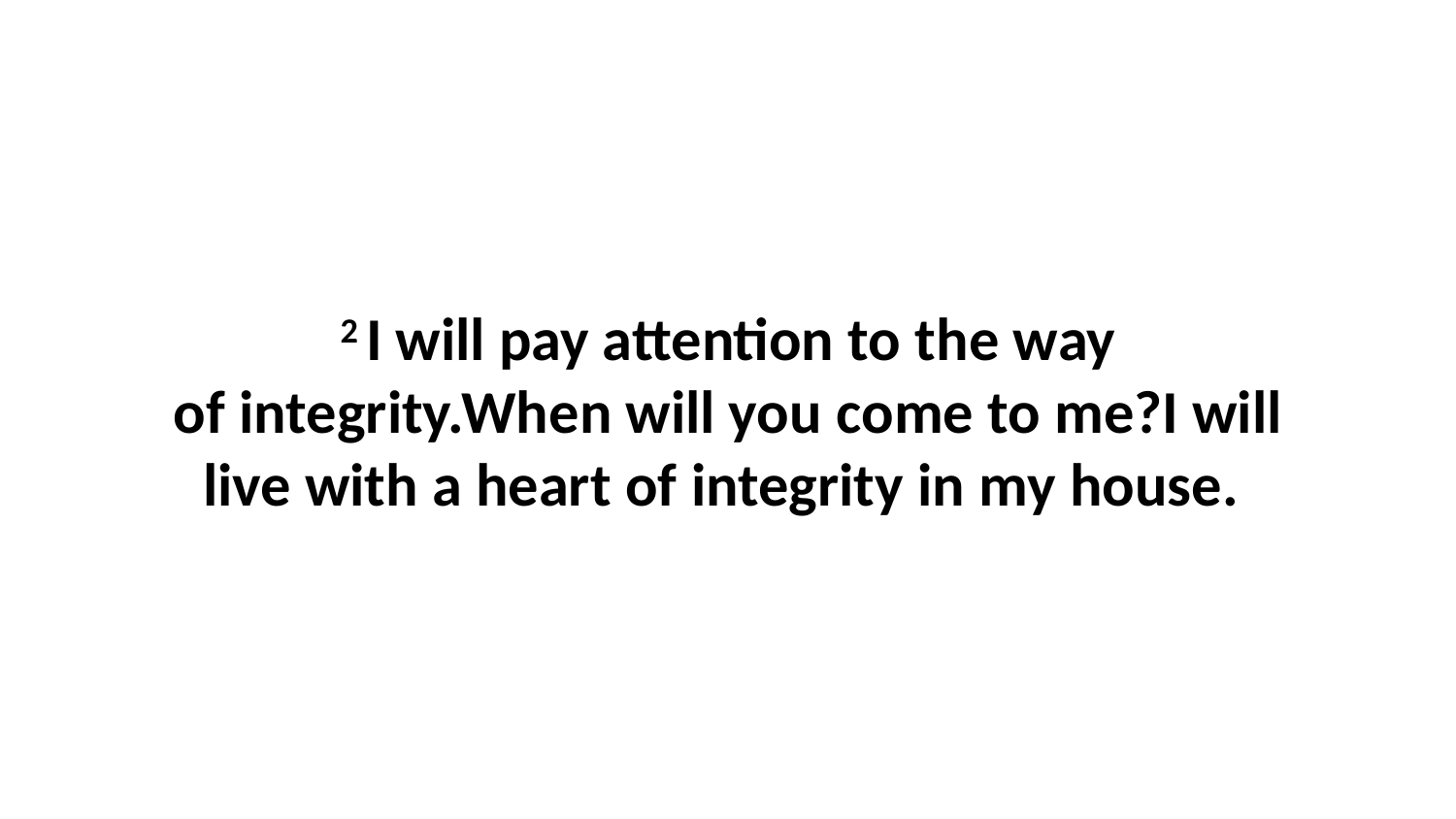

2 I will pay attention to the way of integrity.When will you come to me?I will live with a heart of integrity in my house.